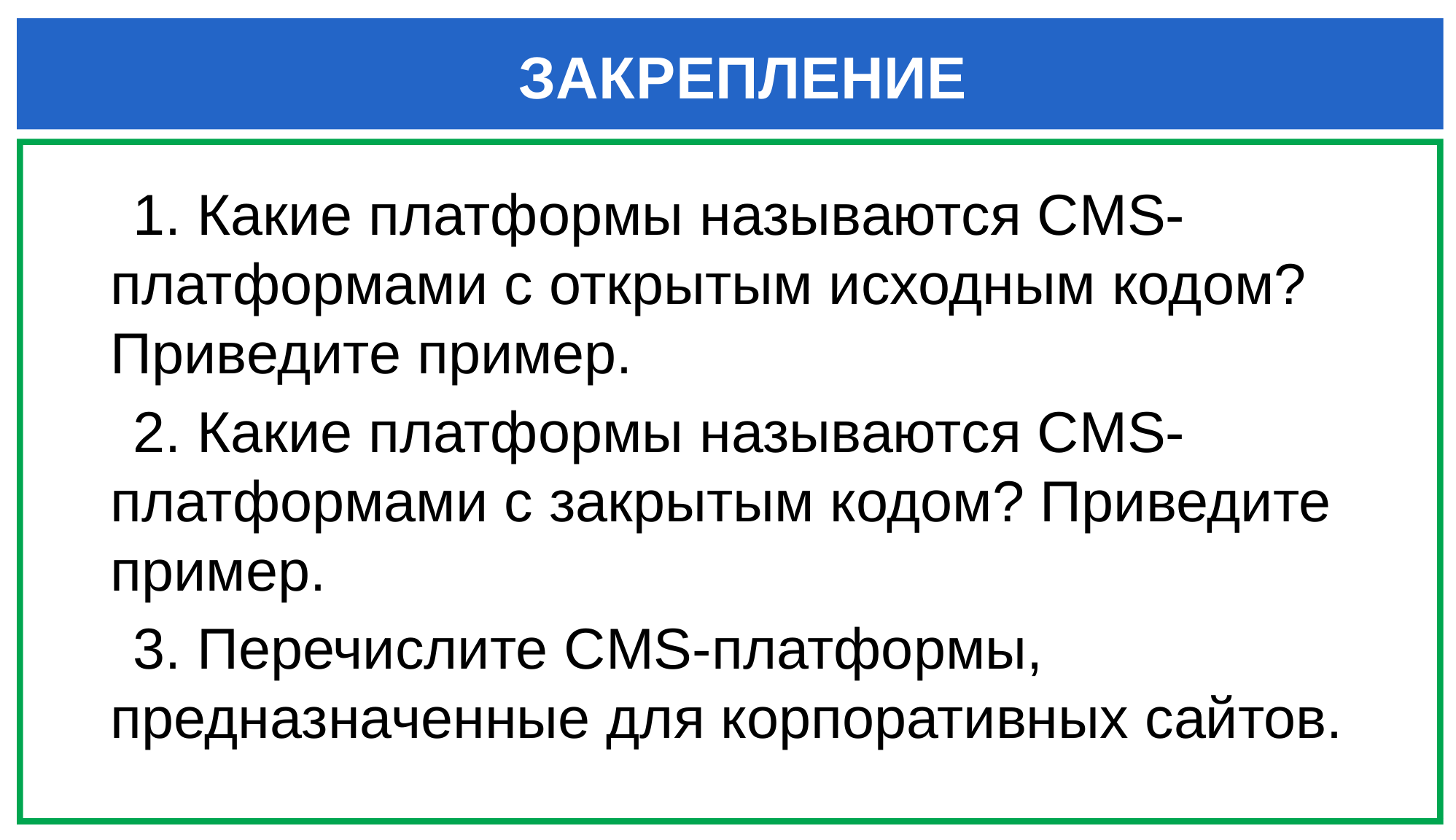

# ЗАКРЕПЛЕНИЕ
 Какие платформы называются CMS-платформами с открытым исходным кодом? Приведите пример.
 Какие платформы называются CMS-платформами с закрытым кодом? Приведите пример.
 Перечислите CMS-платформы, предназначенные для корпоративных сайтов.